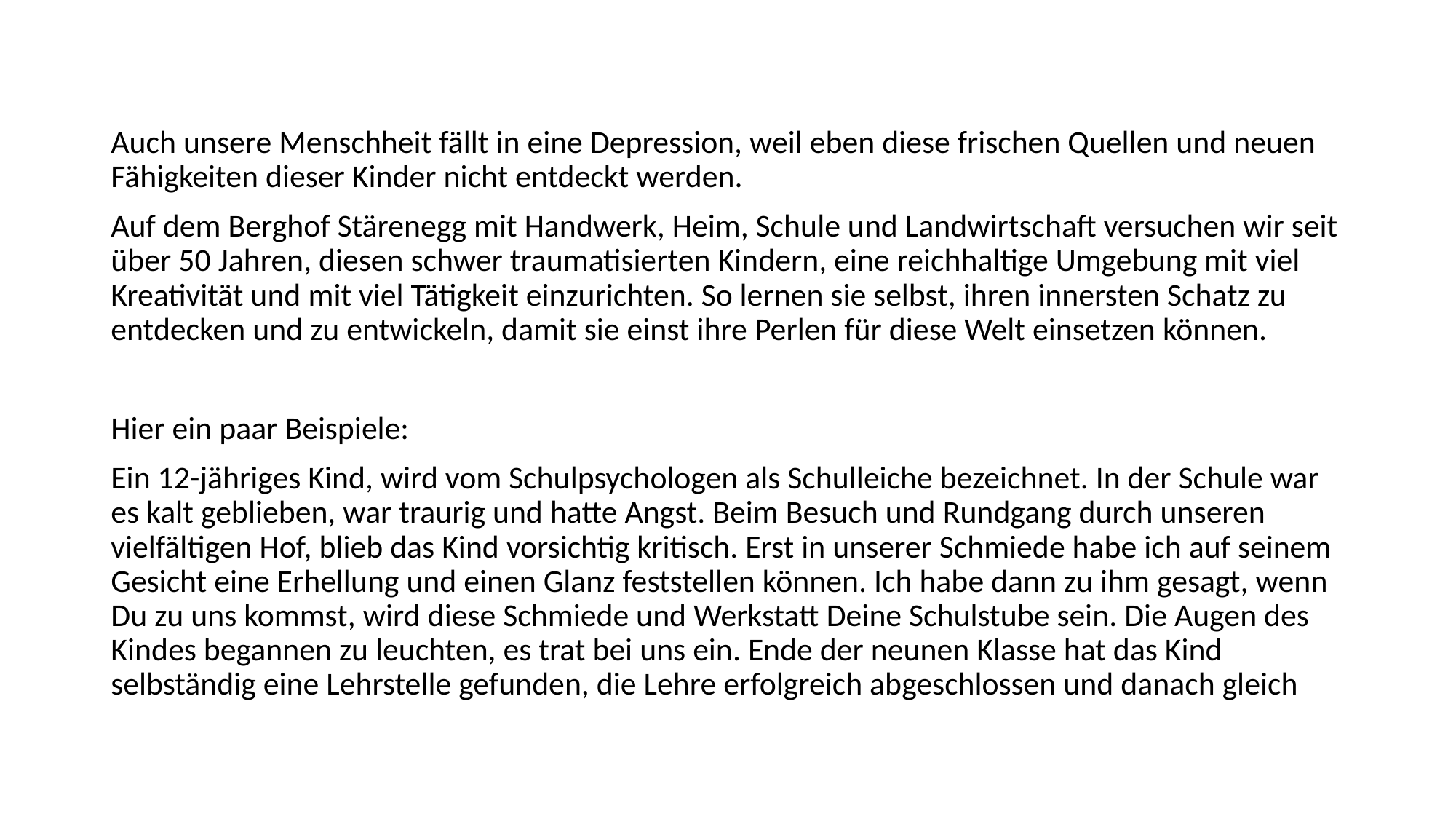

Auch unsere Menschheit fällt in eine Depression, weil eben diese frischen Quellen und neuen Fähigkeiten dieser Kinder nicht entdeckt werden.
Auf dem Berghof Stärenegg mit Handwerk, Heim, Schule und Landwirtschaft versuchen wir seit über 50 Jahren, diesen schwer traumatisierten Kindern, eine reichhaltige Umgebung mit viel Kreativität und mit viel Tätigkeit einzurichten. So lernen sie selbst, ihren innersten Schatz zu entdecken und zu entwickeln, damit sie einst ihre Perlen für diese Welt einsetzen können.

Hier ein paar Beispiele:
Ein 12-jähriges Kind, wird vom Schulpsychologen als Schulleiche bezeichnet. In der Schule war es kalt geblieben, war traurig und hatte Angst. Beim Besuch und Rundgang durch unseren vielfältigen Hof, blieb das Kind vorsichtig kritisch. Erst in unserer Schmiede habe ich auf seinem Gesicht eine Erhellung und einen Glanz feststellen können. Ich habe dann zu ihm gesagt, wenn Du zu uns kommst, wird diese Schmiede und Werkstatt Deine Schulstube sein. Die Augen des Kindes begannen zu leuchten, es trat bei uns ein. Ende der neunen Klasse hat das Kind selbständig eine Lehrstelle gefunden, die Lehre erfolgreich abgeschlossen und danach gleich